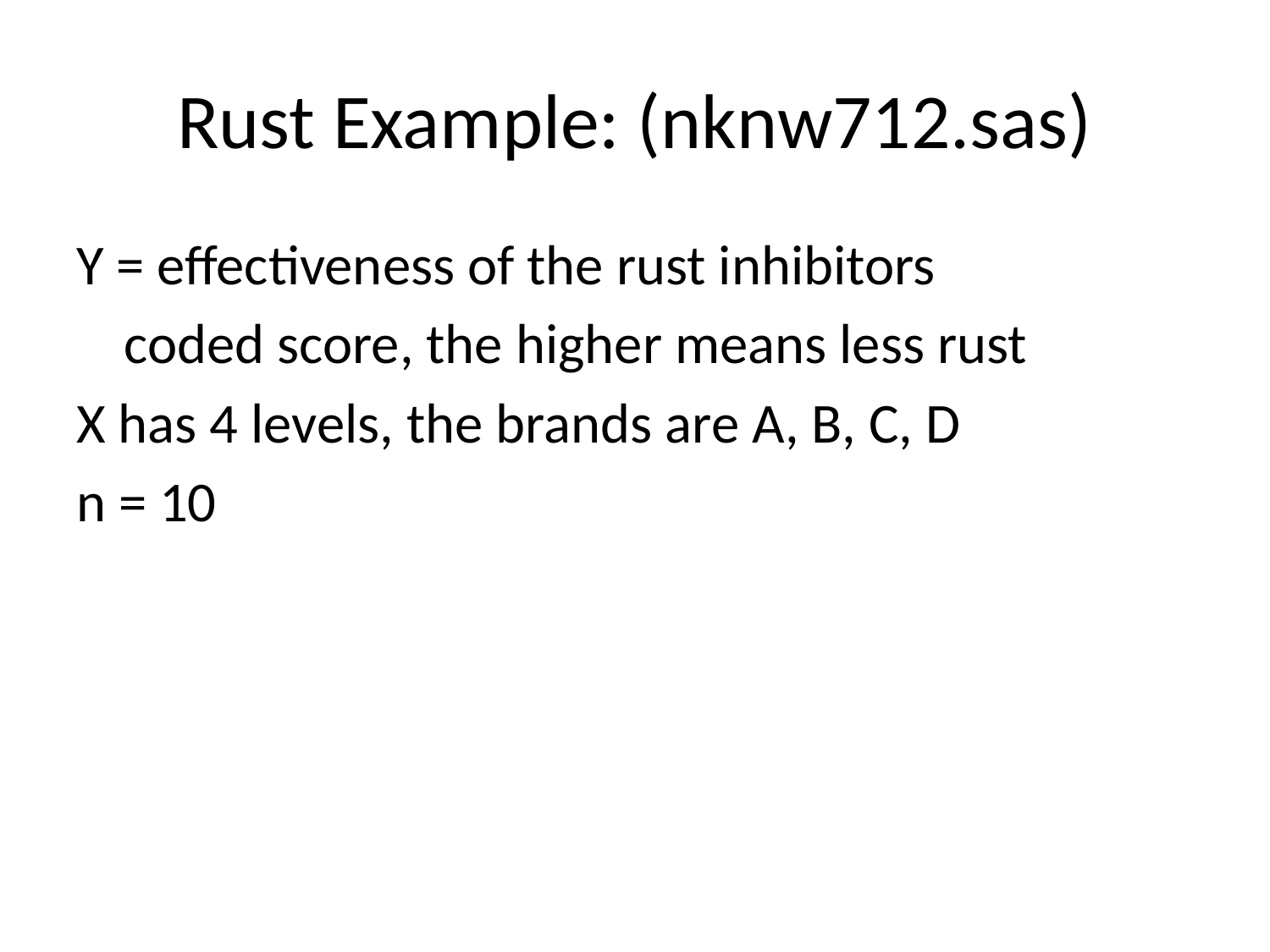

# Rust Example: (nknw712.sas)
Y = effectiveness of the rust inhibitors
	coded score, the higher means less rust
X has 4 levels, the brands are A, B, C, D
n = 10